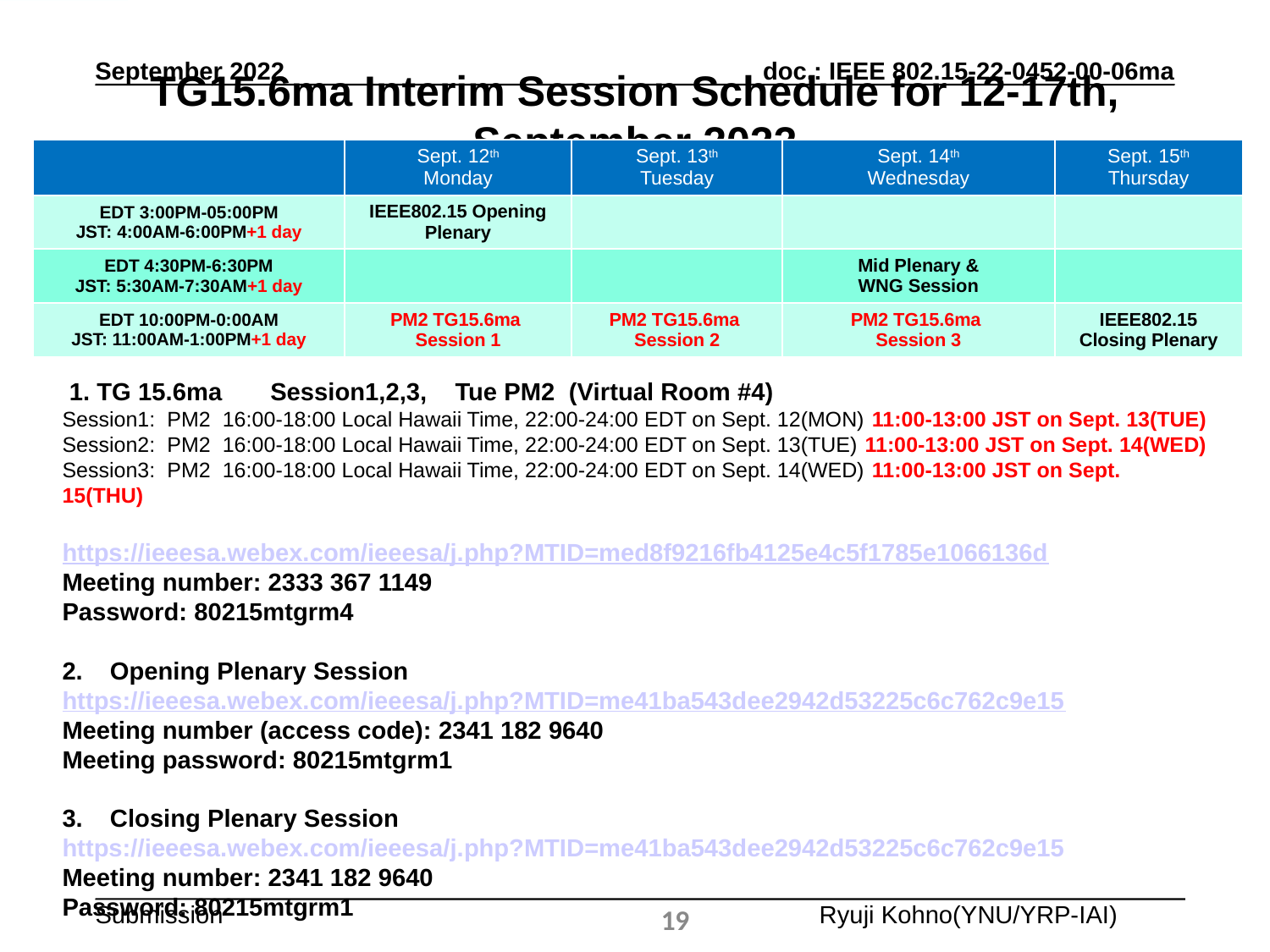

September 2022
# TG15.6ma Interim Session Schedule for 12-17th, September 2022
|  | Sept. 12th Monday | Sept. 13th Tuesday | Sept. 14th Wednesday | Sept. 15th Thursday |
| --- | --- | --- | --- | --- |
| EDT 3:00PM-05:00PM JST: 4:00AM-6:00PM+1 day | IEEE802.15 Opening Plenary |  |  |  |
| EDT 4:30PM-6:30PM JST: 5:30AM-7:30AM+1 day |  |  | Mid Plenary & WNG Session |  |
| EDT 10:00PM-0:00AM JST: 11:00AM-1:00PM+1 day | PM2 TG15.6ma Session 1 | PM2 TG15.6ma Session 2 | PM2 TG15.6ma Session 3 | IEEE802.15 Closing Plenary |
 1. TG 15.6ma　  Session1,2,3,    Tue PM2  (Virtual Room #4)
Session1:  PM2  16:00-18:00 Local Hawaii Time, 22:00-24:00 EDT on Sept. 12(MON) 11:00-13:00 JST on Sept. 13(TUE)
Session2:  PM2  16:00-18:00 Local Hawaii Time, 22:00-24:00 EDT on Sept. 13(TUE) 11:00-13:00 JST on Sept. 14(WED)
Session3:  PM2  16:00-18:00 Local Hawaii Time, 22:00-24:00 EDT on Sept. 14(WED) 11:00-13:00 JST on Sept. 15(THU)

https://ieeesa.webex.com/ieeesa/j.php?MTID=med8f9216fb4125e4c5f1785e1066136d
Meeting number: 2333 367 1149
Password: 80215mtgrm4

Opening Plenary Session
https://ieeesa.webex.com/ieeesa/j.php?MTID=me41ba543dee2942d53225c6c762c9e15
Meeting number (access code): 2341 182 9640
Meeting password: 80215mtgrm1

Closing Plenary Session
https://ieeesa.webex.com/ieeesa/j.php?MTID=me41ba543dee2942d53225c6c762c9e15
Meeting number: 2341 182 9640
Password: 80215mtgrm1

19